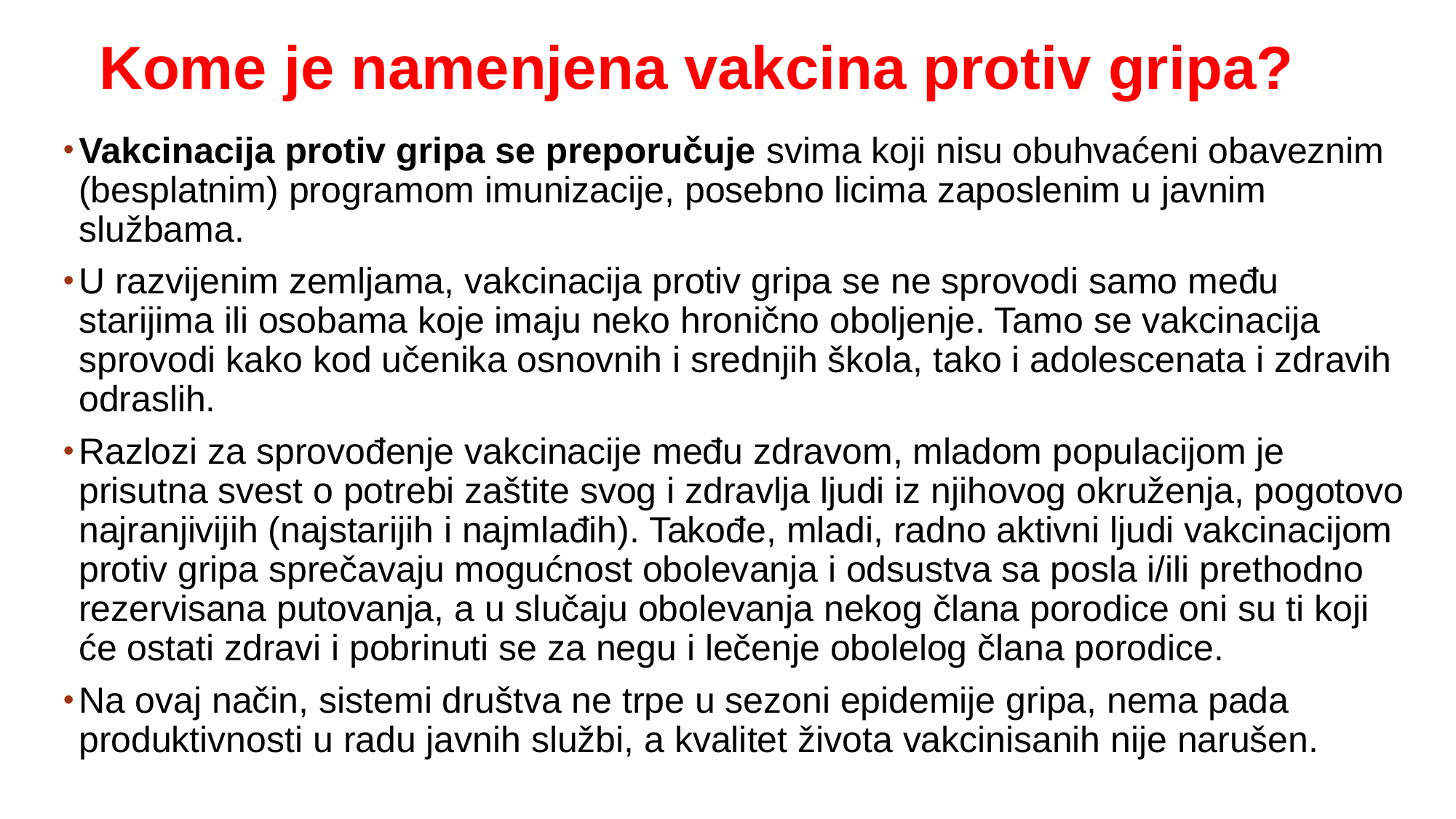

Kome je namenjena vakcina protiv gripa?

Vakcinacija protiv gripa se preporučuje svima koji nisu obuhvaćeni obaveznim (besplatnim) programom imunizacije, posebno licima zaposlenim u javnim službama.
U razvijenim zemljama, vakcinacija protiv gripa se ne sprovodi samo među starijima ili osobama koje imaju neko hronično oboljenje. Tamo se vakcinacija sprovodi kako kod učenika osnovnih i srednjih škola, tako i adolescenata i zdravih odraslih.
Razlozi za sprovođenje vakcinacije među zdravom, mladom populacijom je prisutna svest o potrebi zaštite svog i zdravlja ljudi iz njihovog okruženja, pogotovo najranjivijih (najstarijih i najmlađih). Takođe, mladi, radno aktivni ljudi vakcinacijom protiv gripa sprečavaju mogućnost obolevanja i odsustva sa posla i/ili prethodno rezervisana putovanja, a u slučaju obolevanja nekog člana porodice oni su ti koji će ostati zdravi i pobrinuti se za negu i lečenje obolelog člana porodice.
Na ovaj način, sistemi društva ne trpe u sezoni epidemije gripa, nema pada produktivnosti u radu javnih službi, a kvalitet života vakcinisanih nije narušen.